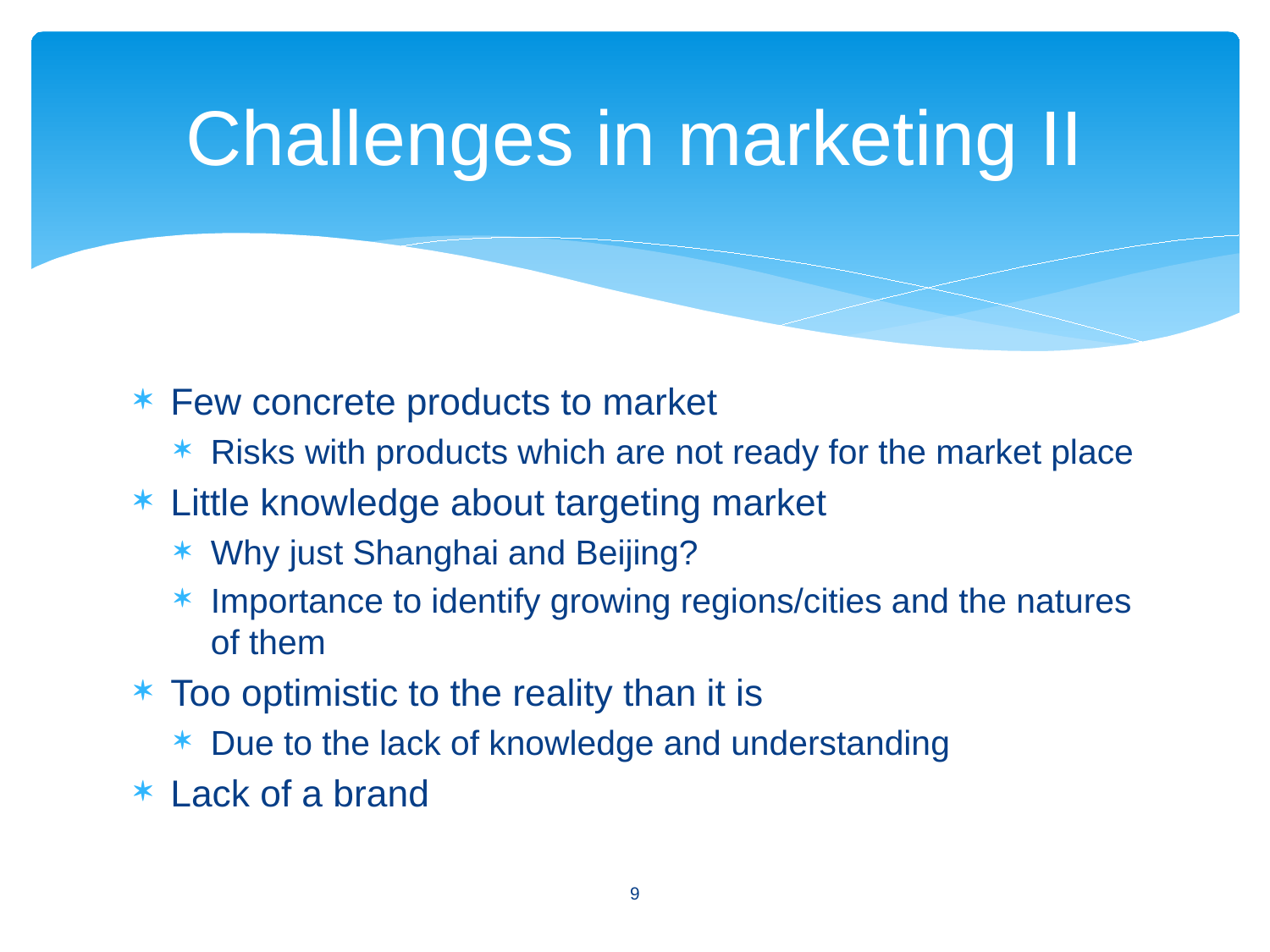

# Challenges in marketing II
Few concrete products to market
Risks with products which are not ready for the market place
Little knowledge about targeting market
Why just Shanghai and Beijing?
Importance to identify growing regions/cities and the natures of them
Too optimistic to the reality than it is
Due to the lack of knowledge and understanding
Lack of a brand

9